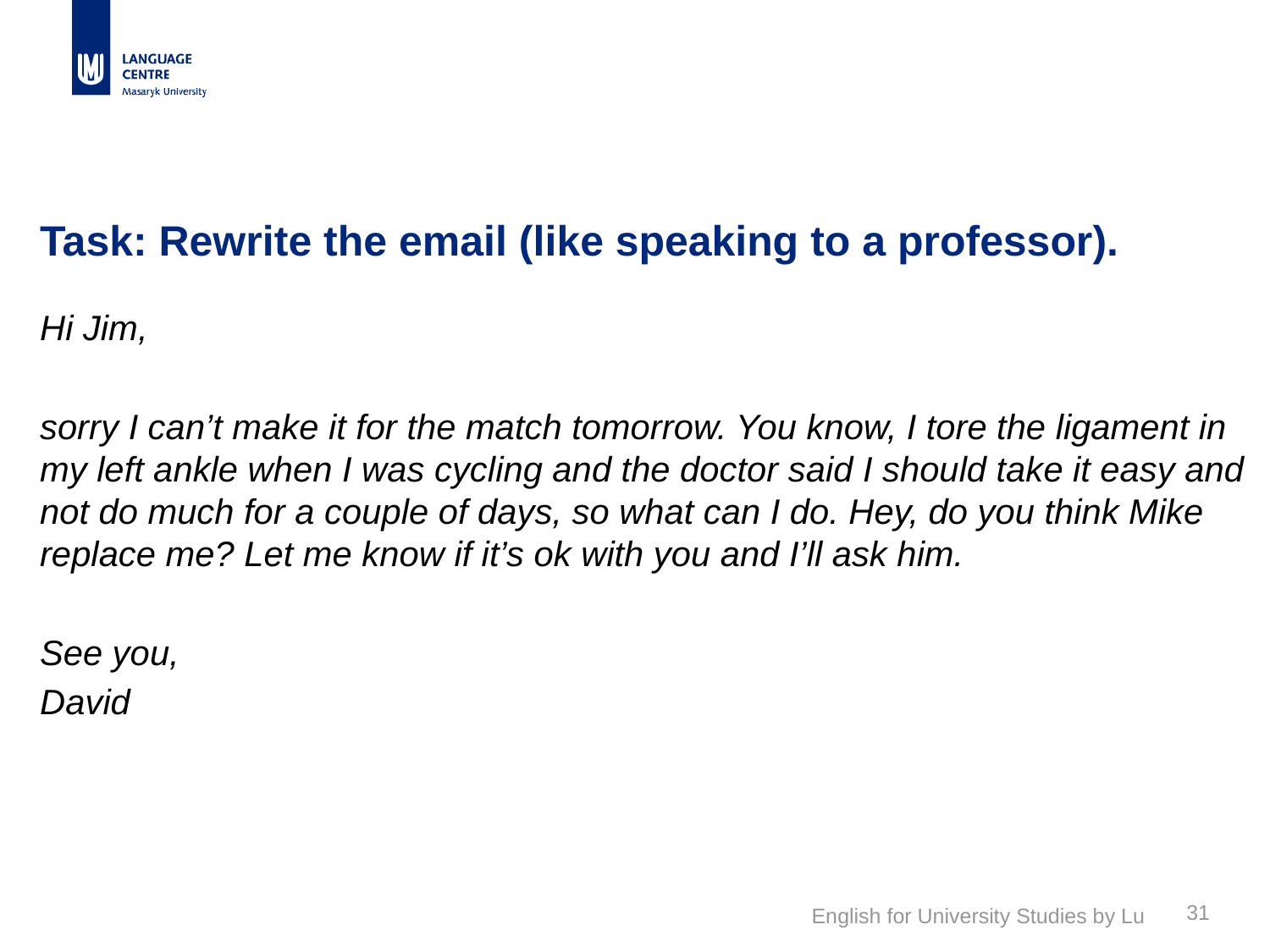

# Task: Rewrite the email (like speaking to a professor).
Hi Jim,

sorry I can’t make it for the match tomorrow. You know, I tore the ligament in my left ankle when I was cycling and the doctor said I should take it easy and not do much for a couple of days, so what can I do. Hey, do you think Mike replace me? Let me know if it’s ok with you and I’ll ask him.

See you,
David
31
English for University Studies by Lu